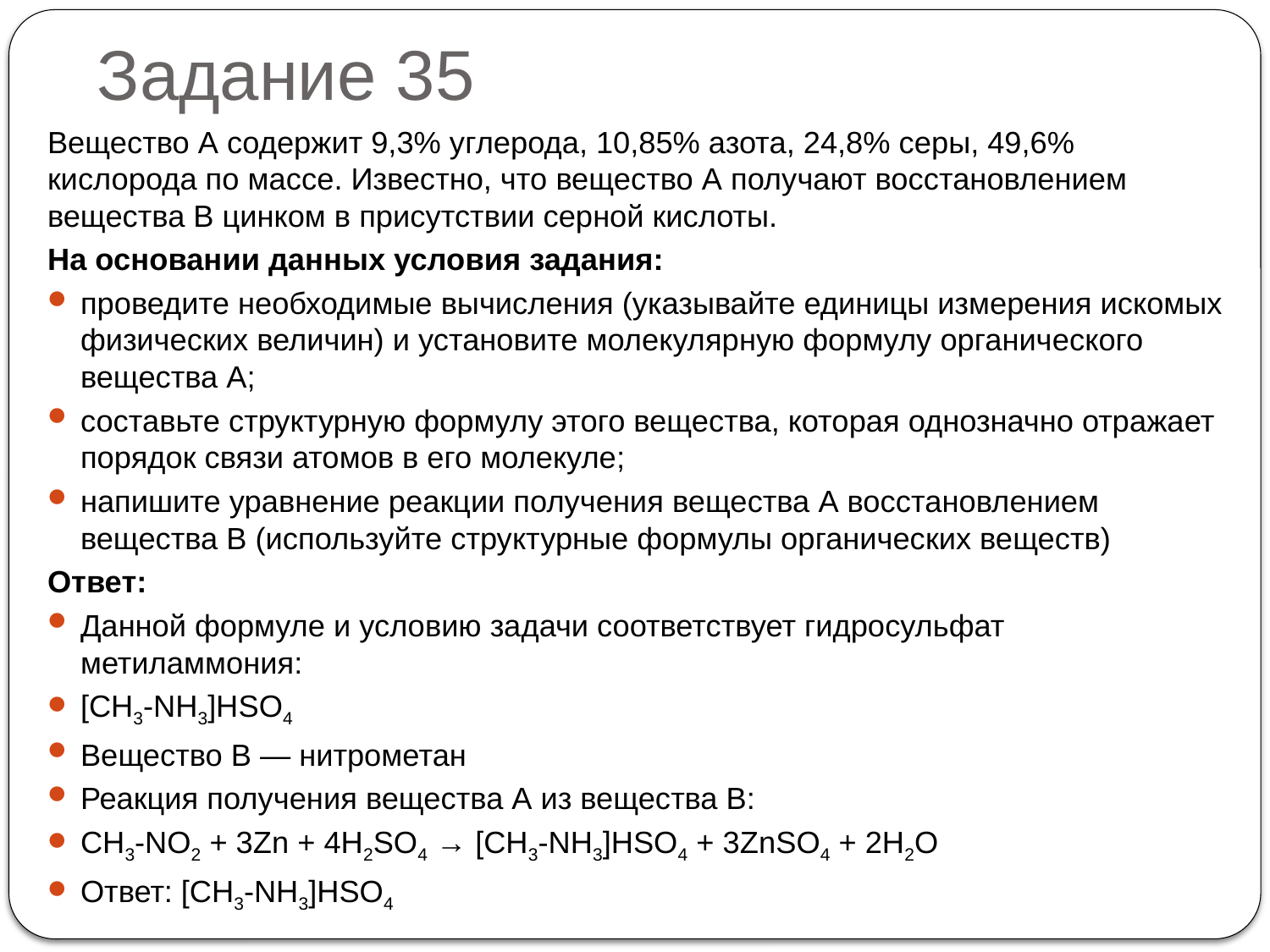

# Задание 35
Вещество А содержит 9,3% углерода, 10,85% азота, 24,8% серы, 49,6% кислорода по массе. Известно, что вещество А получают восстановлением вещества В цинком в присутствии серной кислоты.
На основании данных условия задания:
проведите необходимые вычисления (указывайте единицы измерения искомых физических величин) и установите молекулярную формулу органического вещества А;
составьте структурную формулу этого вещества, которая однозначно отражает порядок связи атомов в его молекуле;
напишите уравнение реакции получения вещества А восстановлением вещества В (используйте структурные формулы органических веществ)
Ответ:
Данной формуле и условию задачи соответствует гидросульфат метиламмония:
[CH3-NH3]HSO4
Вещество В — нитрометан
Реакция получения вещества А из вещества В:
CH3-NO2 + 3Zn + 4H2SO4 → [CH3-NH3]HSO4 + 3ZnSO4 + 2H2O
Ответ: [CH3-NH3]HSO4